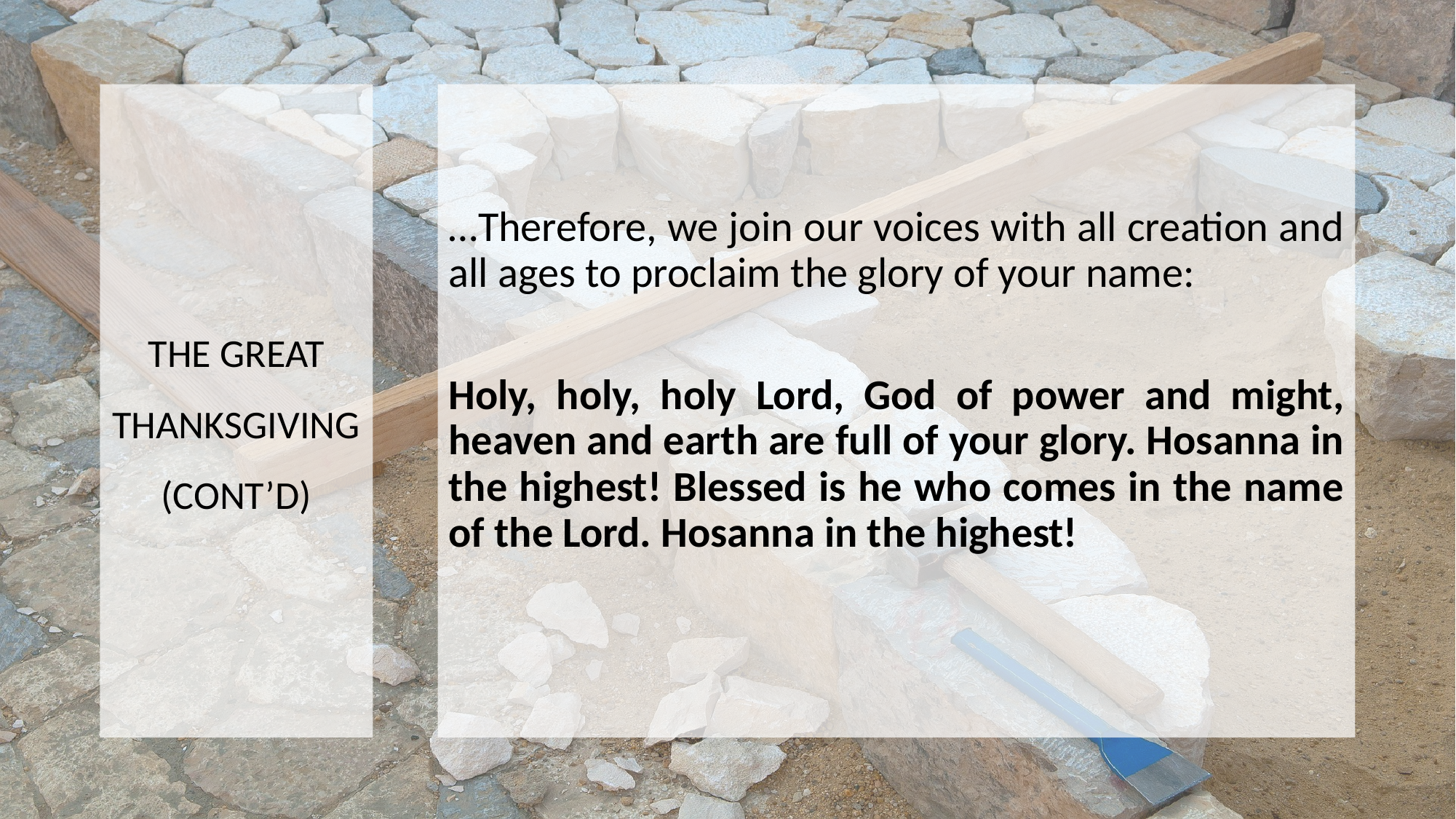

THE GREAT THANKSGIVING (CONT’D)
…Therefore, we join our voices with all creation and all ages to proclaim the glory of your name:

Holy, holy, holy Lord, God of power and might, heaven and earth are full of your glory. Hosanna in the highest! Blessed is he who comes in the name of the Lord. Hosanna in the highest!